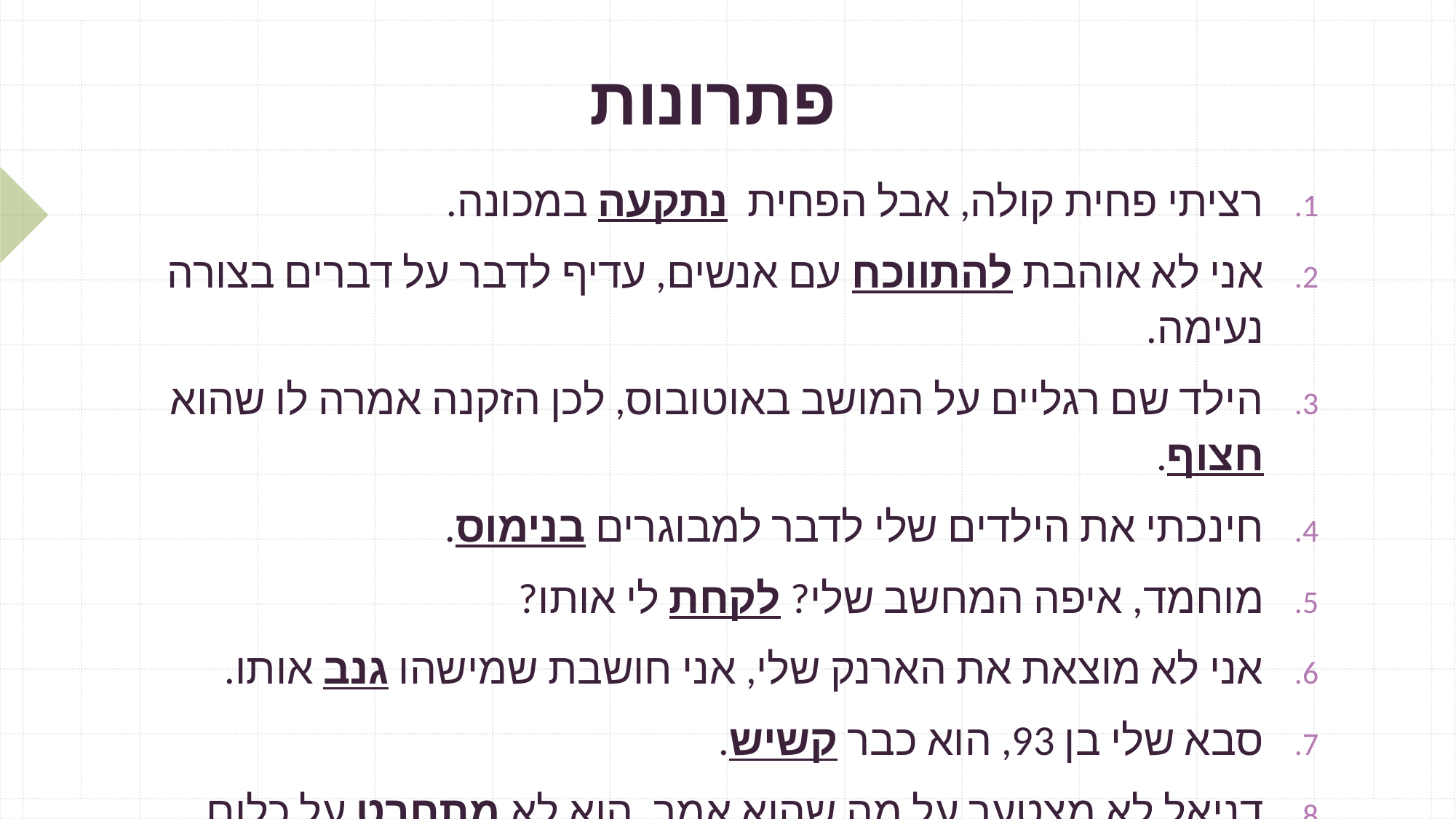

# פתרונות

רציתי פחית קולה, אבל הפחית  נתקעה במכונה.
אני לא אוהבת להתווכח עם אנשים, עדיף לדבר על דברים בצורה נעימה.
הילד שם רגליים על המושב באוטובוס, לכן הזקנה אמרה לו שהוא חצוף.
חינכתי את הילדים שלי לדבר למבוגרים בנימוס.
מוחמד, איפה המחשב שלי? לקחת לי אותו?
אני לא מוצאת את הארנק שלי, אני חושבת שמישהו גנב אותו.
סבא שלי בן 93, הוא כבר קשיש.
דניאל לא מצטער על מה שהוא אמר. הוא לא מתחרט על כלום.